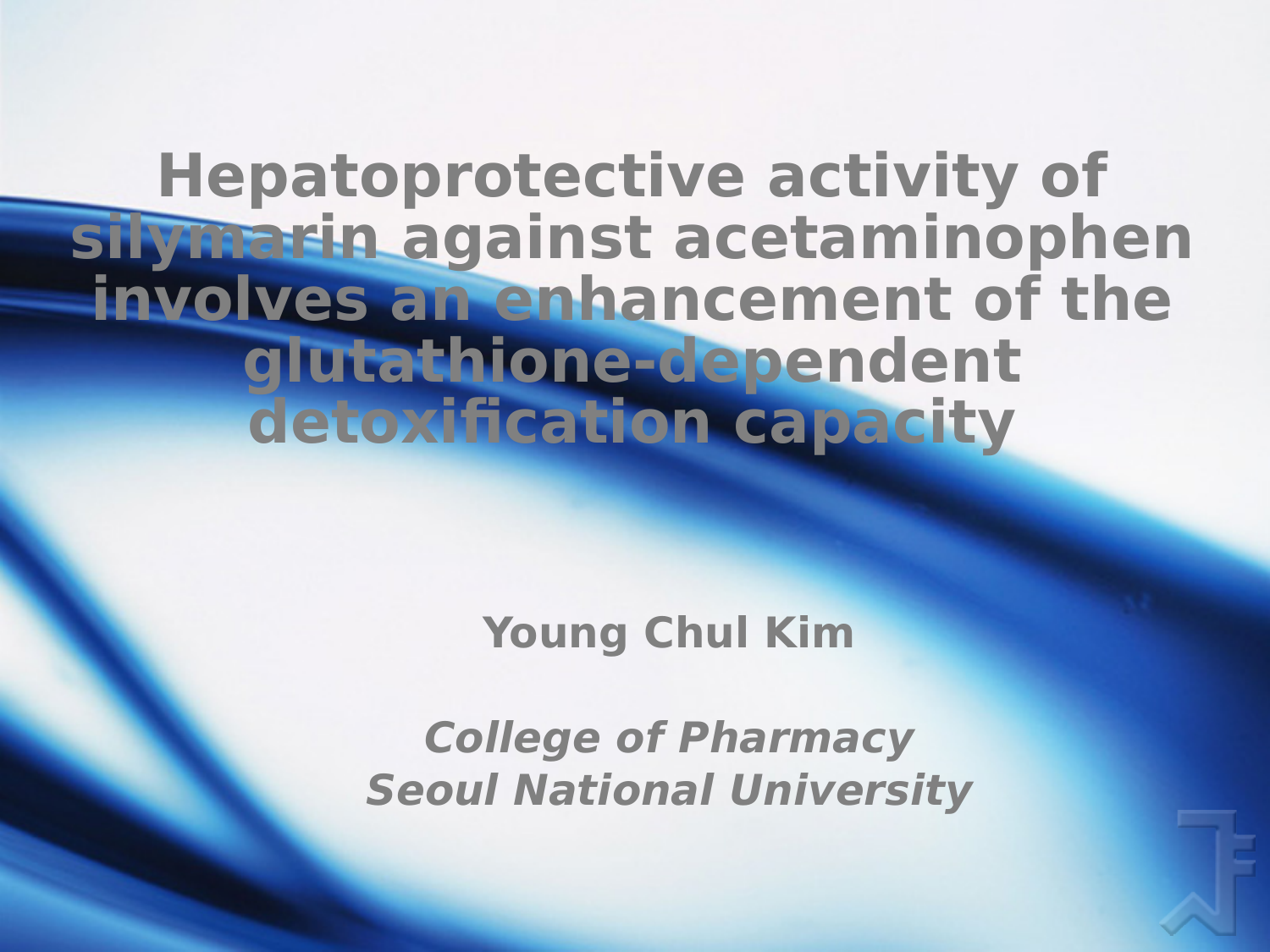

# Hepatoprotective activity of silymarin against acetaminophen involves an enhancement of the glutathione-dependent detoxification capacity
Young Chul Kim

College of Pharmacy
Seoul National University